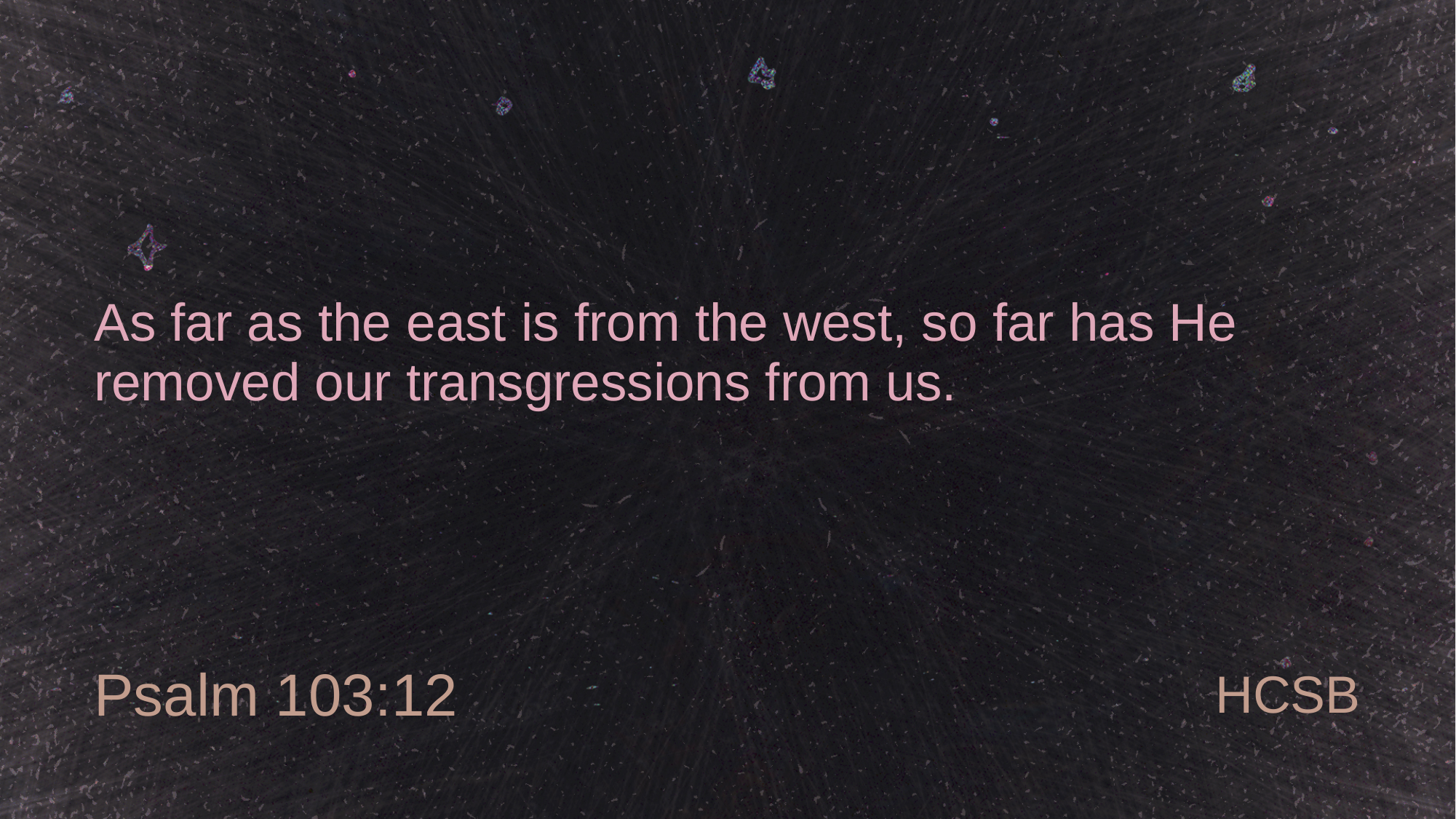

# As far as the east is from the west, so far has He removed our transgressions from us.
Psalm 103:12
HCSB